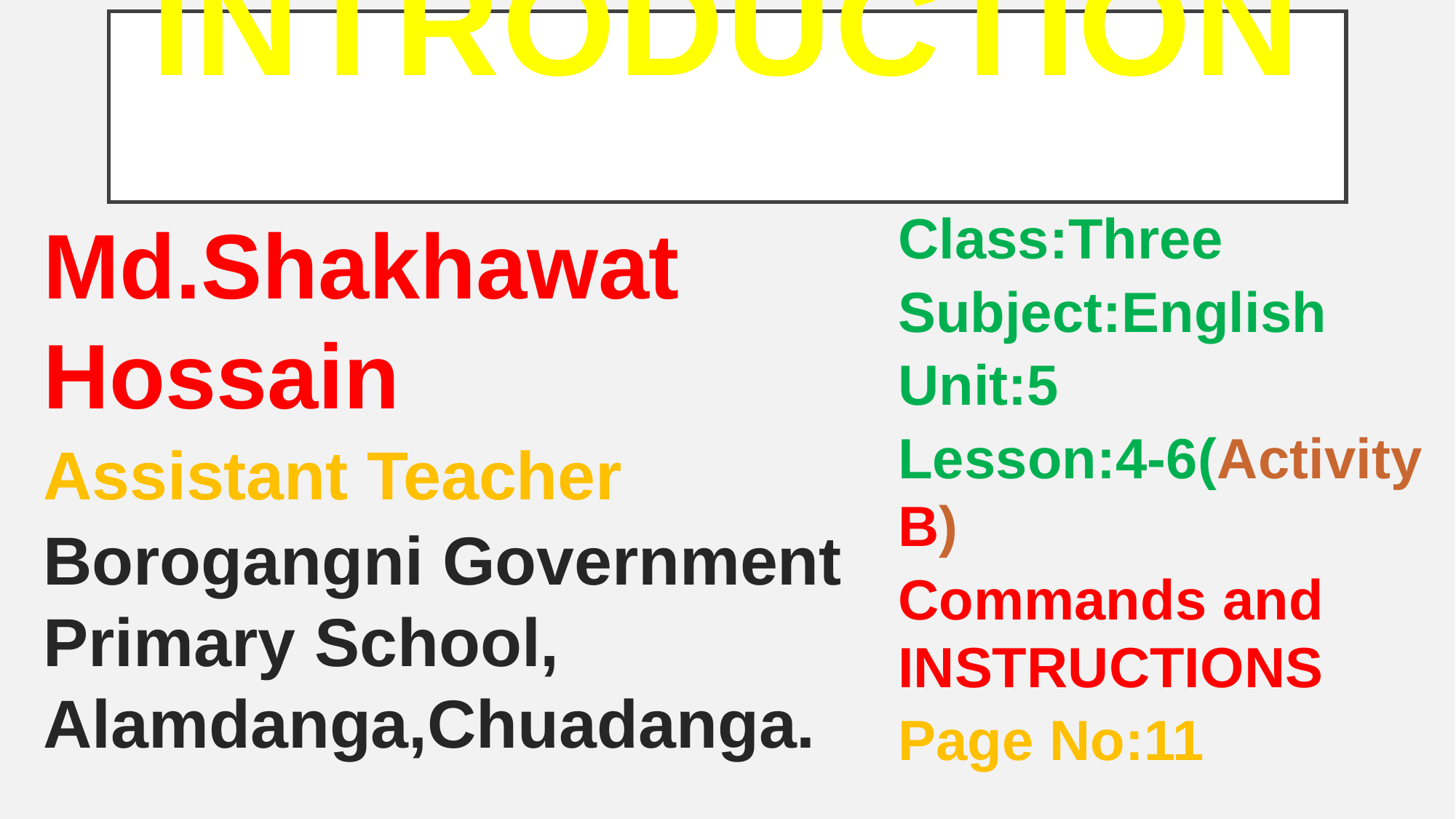

# Introduction
Class:Three
Subject:English
Unit:5
Lesson:4-6(Activity B)
Commands and INSTRUCTIONS
Page No:11
Md.Shakhawat Hossain
Assistant Teacher
Borogangni Government Primary School, Alamdanga,Chuadanga.